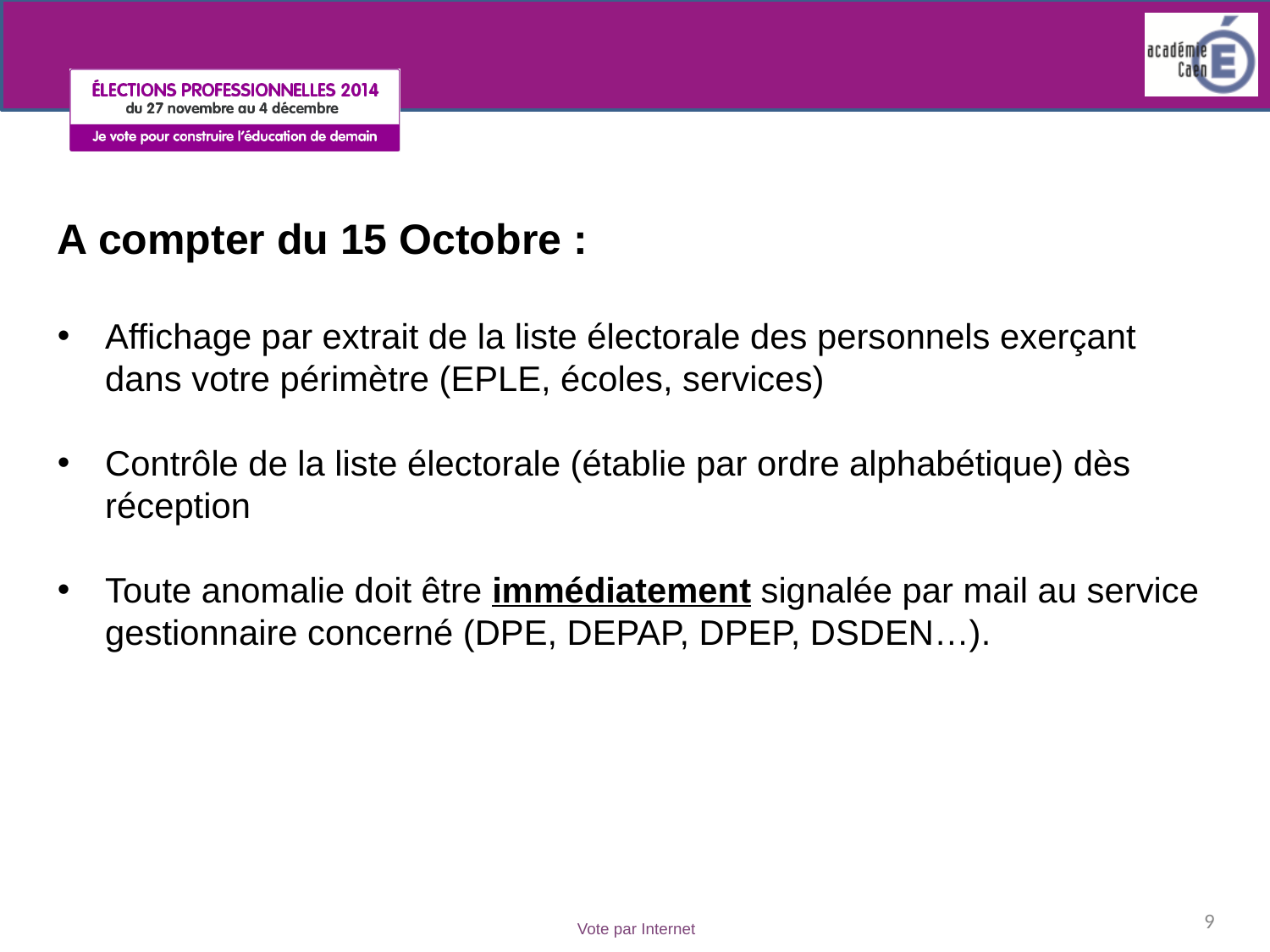

A compter du 15 Octobre :

Affichage par extrait de la liste électorale des personnels exerçant dans votre périmètre (EPLE, écoles, services)

Contrôle de la liste électorale (établie par ordre alphabétique) dès réception

Toute anomalie doit être immédiatement signalée par mail au service gestionnaire concerné (DPE, DEPAP, DPEP, DSDEN…).